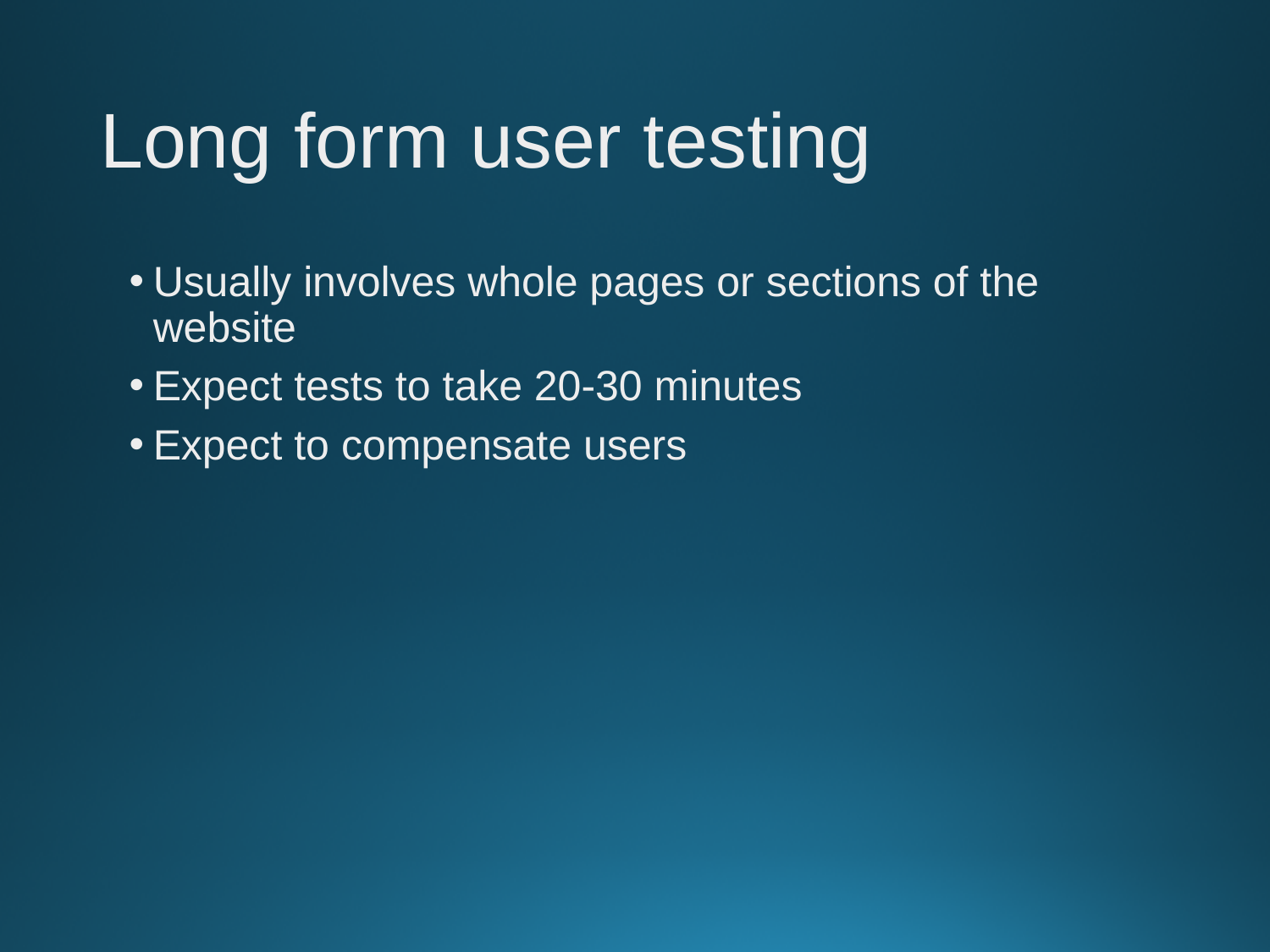

# Long form user testing
Usually involves whole pages or sections of the website
Expect tests to take 20-30 minutes
Expect to compensate users